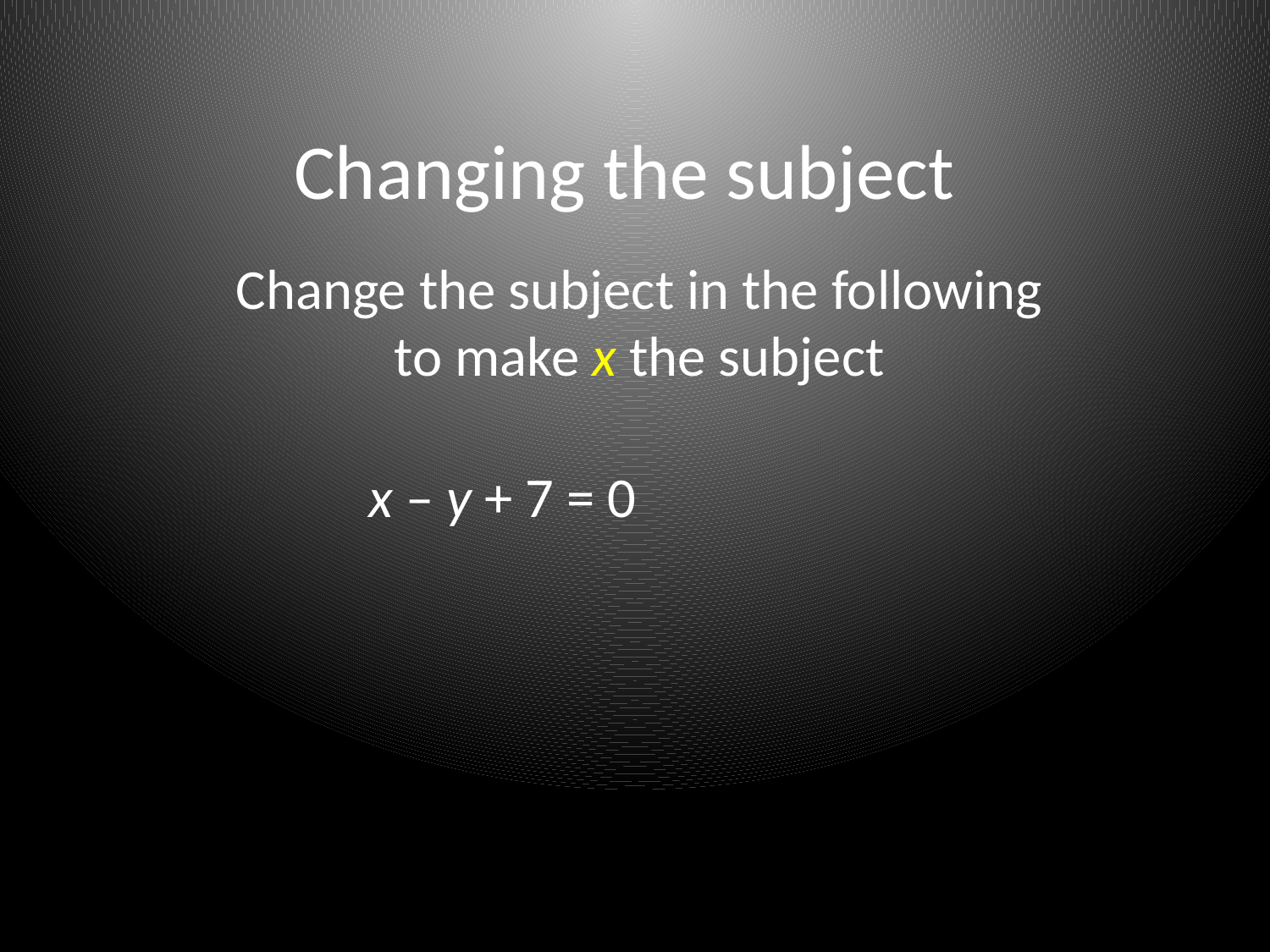

# Changing the subject
Change the subject in the following to make x the subject
x – y + 7 = 0